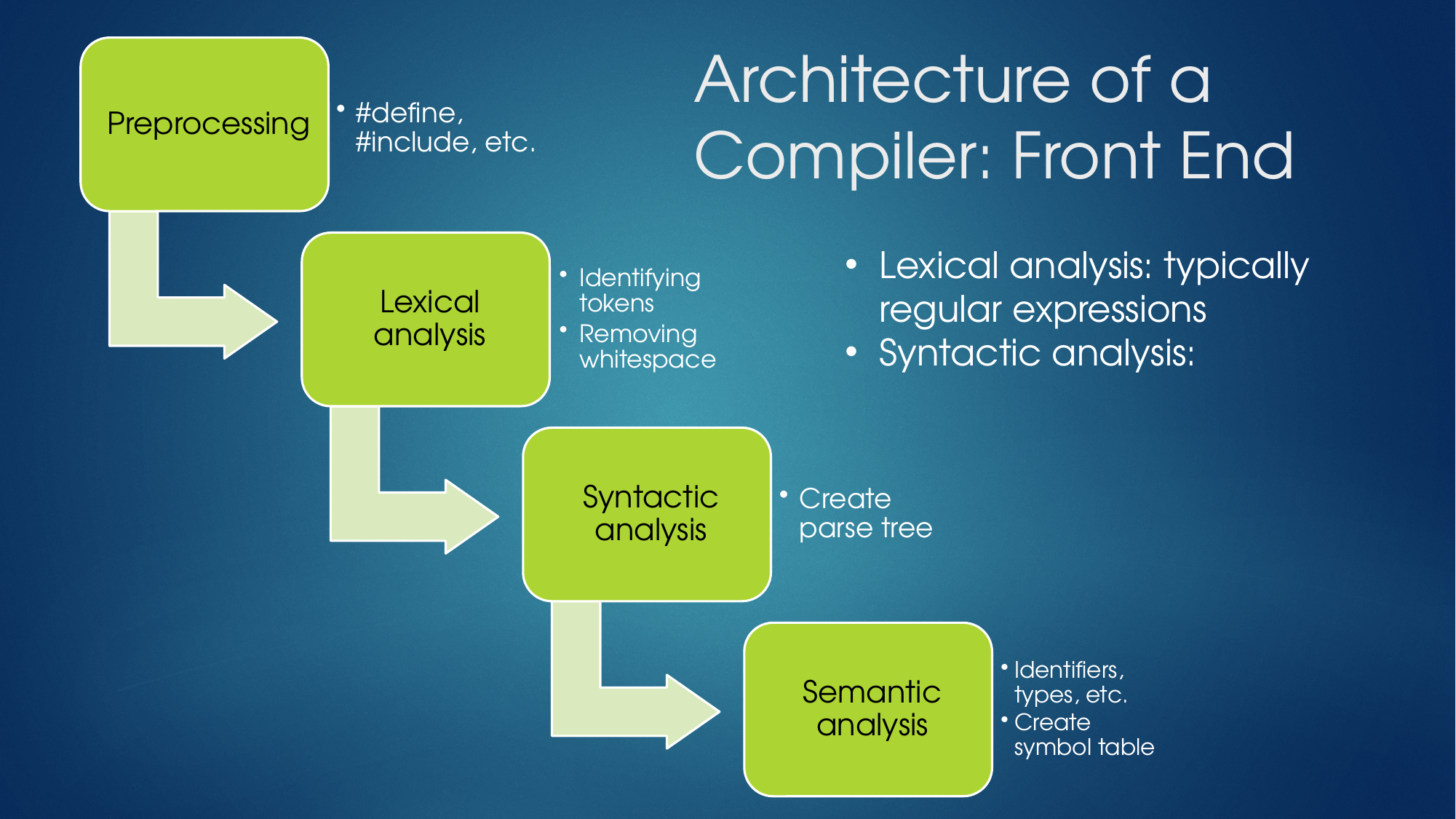

Preprocessing
#define, #include, etc.
Lexical analysis
Identifying tokens
Removing whitespace
Syntactic analysis
Create parse tree
Semantic analysis
Identifiers, types, etc.
Create symbol table
# Architecture of a Compiler: Front End
Lexical analysis: typically regular expressions
Syntactic analysis: